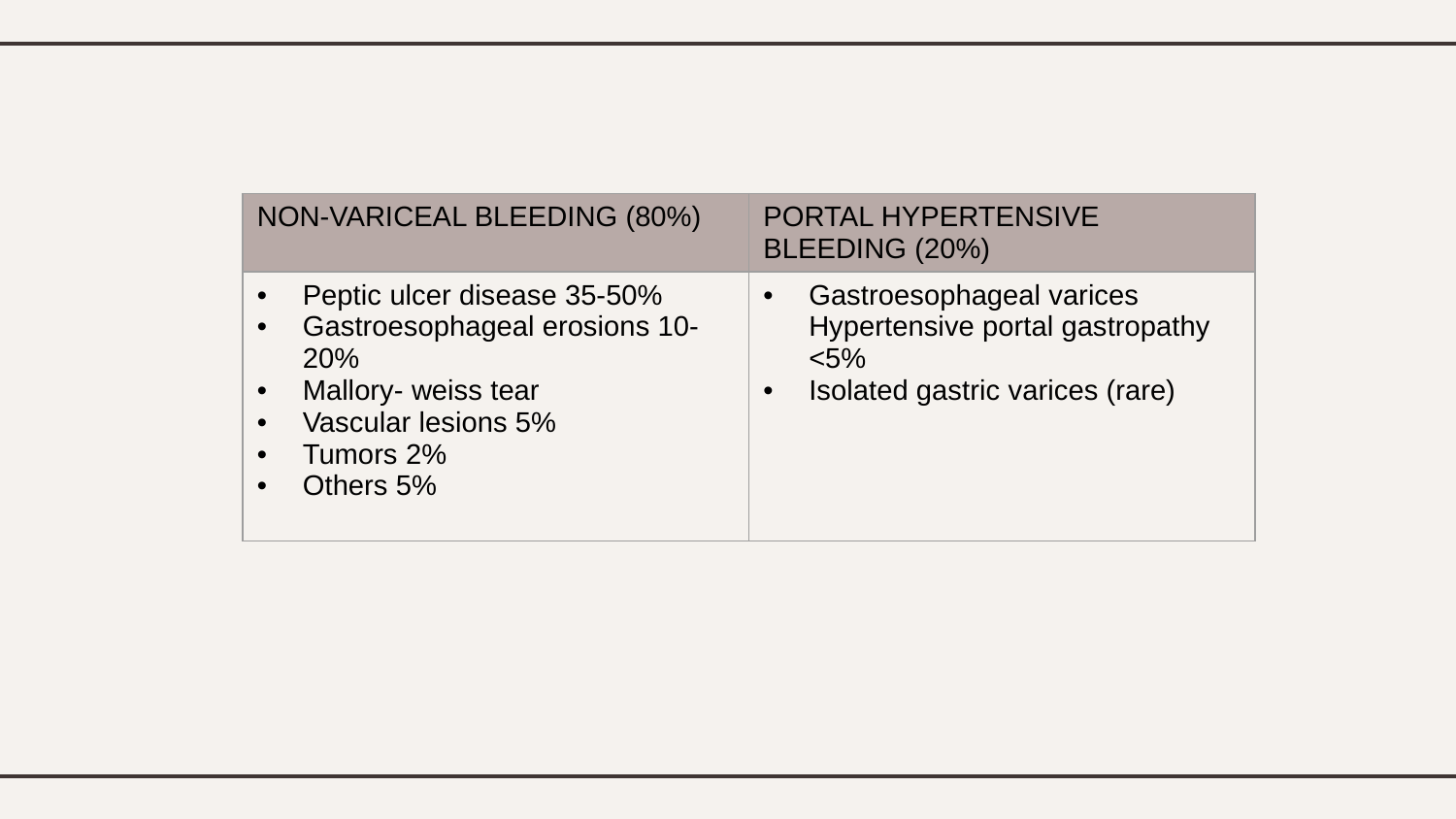

| NON-VARICEAL BLEEDING (80%) | PORTAL HYPERTENSIVE BLEEDING (20%) |
| --- | --- |
| Peptic ulcer disease 35-50% Gastroesophageal erosions 10-20% Mallory- weiss tear Vascular lesions 5% Tumors 2% Others 5% | Gastroesophageal varices Hypertensive portal gastropathy <5% Isolated gastric varices (rare) |